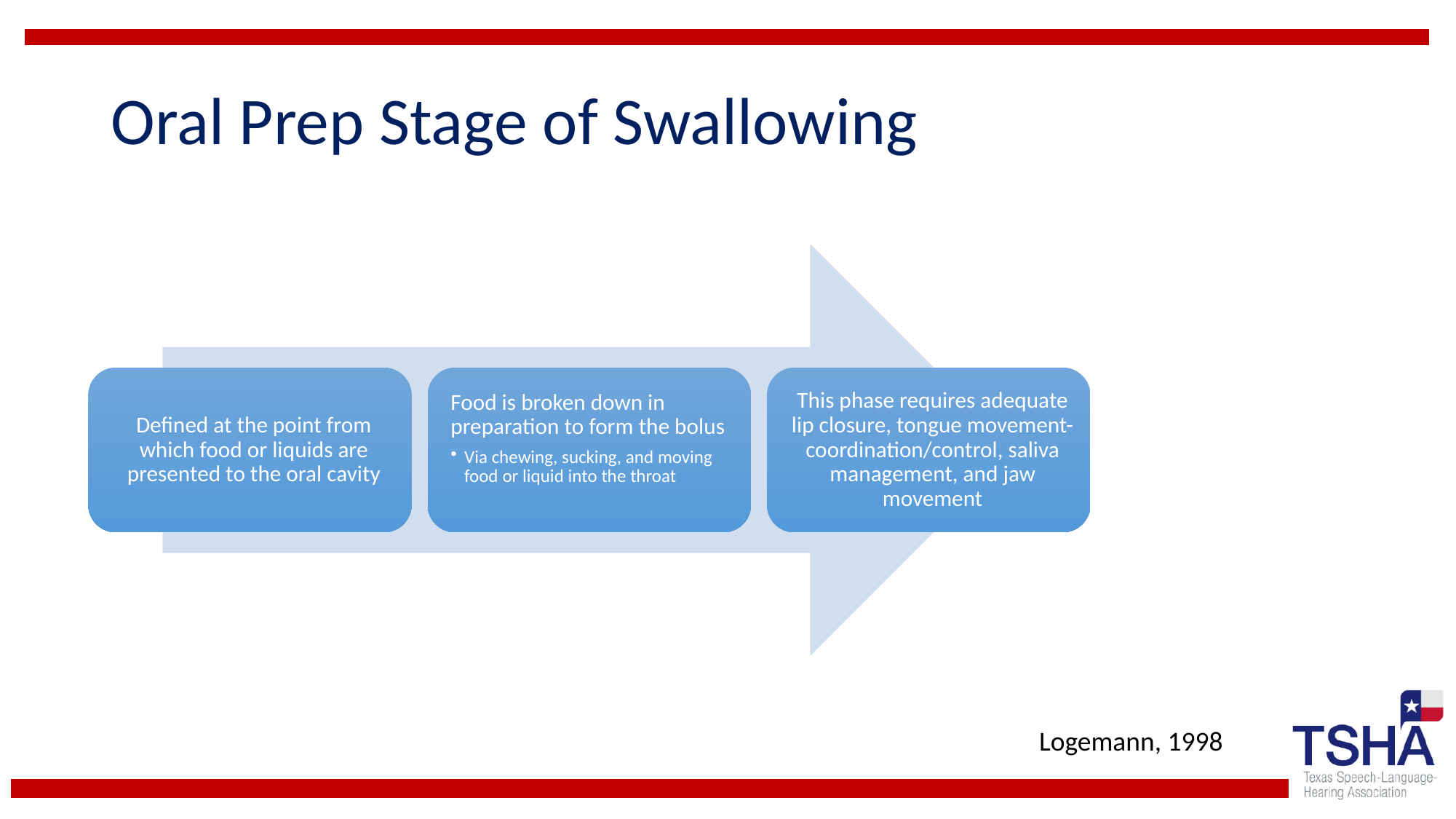

# Oral Prep Stage of Swallowing
Defined at the point from which food or liquids are presented to the oral cavity
Food is broken down in preparation to form the bolus
Via chewing, sucking, and moving food or liquid into the throat
This phase requires adequate lip closure, tongue movement-coordination/control, saliva management, and jaw movement
Logemann, 1998